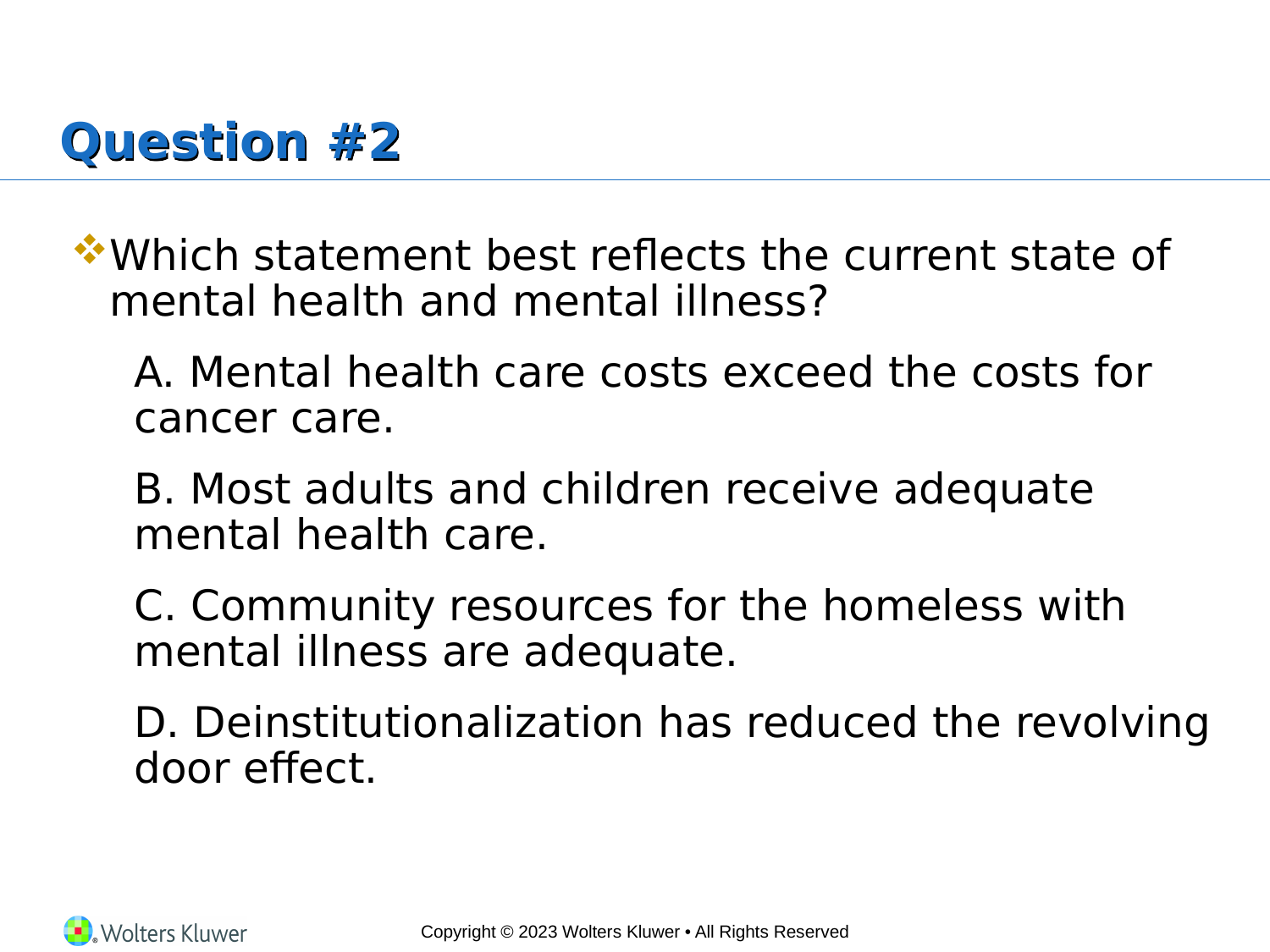

# Question #2
Which statement best reflects the current state of mental health and mental illness?
A. Mental health care costs exceed the costs for cancer care.
B. Most adults and children receive adequate mental health care.
C. Community resources for the homeless with mental illness are adequate.
D. Deinstitutionalization has reduced the revolving door effect.